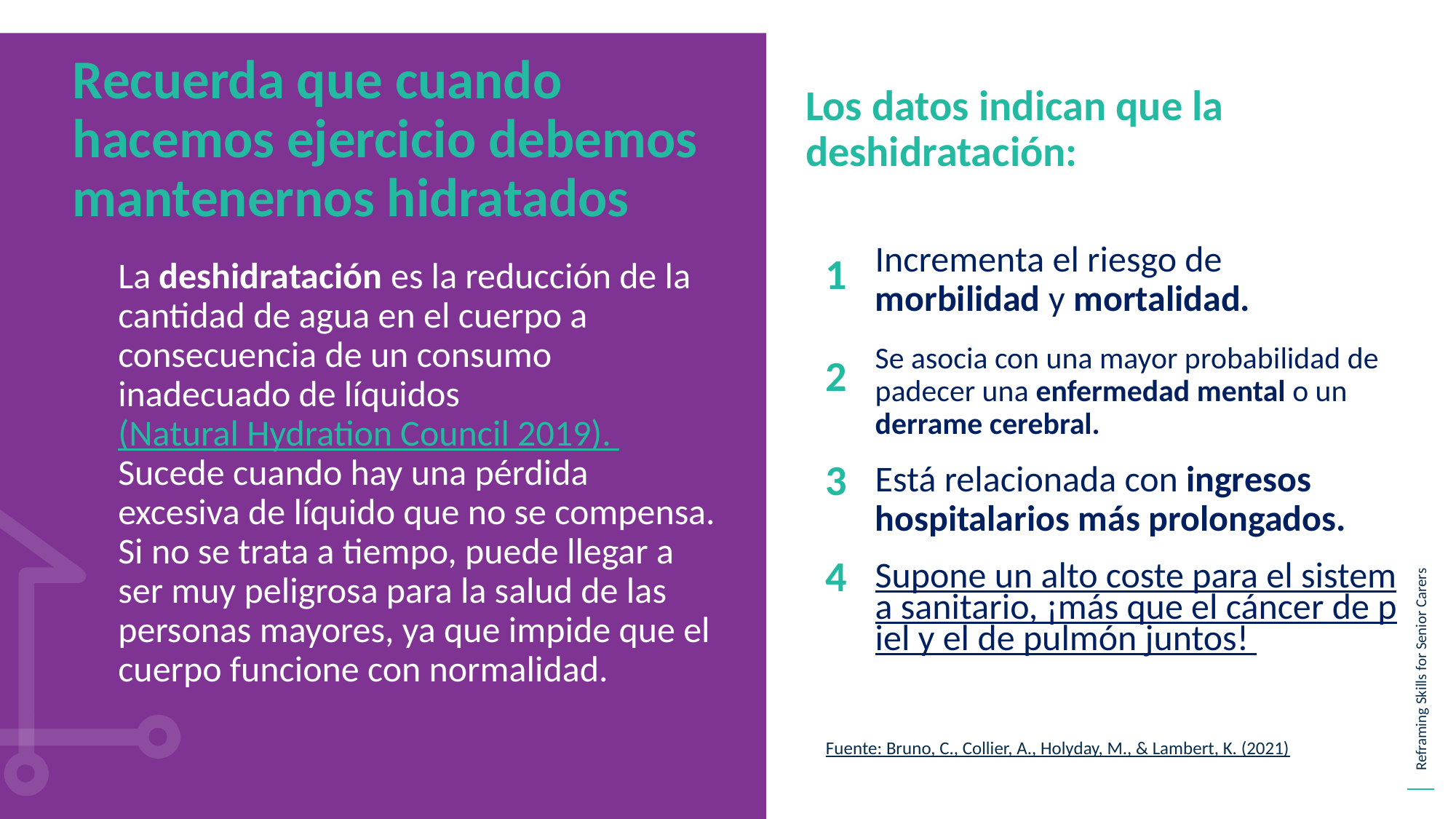

Recuerda que cuando hacemos ejercicio debemos mantenernos hidratados
Los datos indican que la deshidratación:
Incrementa el riesgo de morbilidad y mortalidad.
1
La deshidratación es la reducción de la cantidad de agua en el cuerpo a consecuencia de un consumo inadecuado de líquidos (Natural Hydration Council 2019).  Sucede cuando hay una pérdida excesiva de líquido que no se compensa. Si no se trata a tiempo, puede llegar a ser muy peligrosa para la salud de las personas mayores, ya que impide que el cuerpo funcione con normalidad.

Se asocia con una mayor probabilidad de padecer una enfermedad mental o un derrame cerebral.
2
3
Está relacionada con ingresos hospitalarios más prolongados.
4
Supone un alto coste para el sistema sanitario, ¡más que el cáncer de piel y el de pulmón juntos!
Fuente: Bruno, C., Collier, A., Holyday, M., & Lambert, K. (2021)